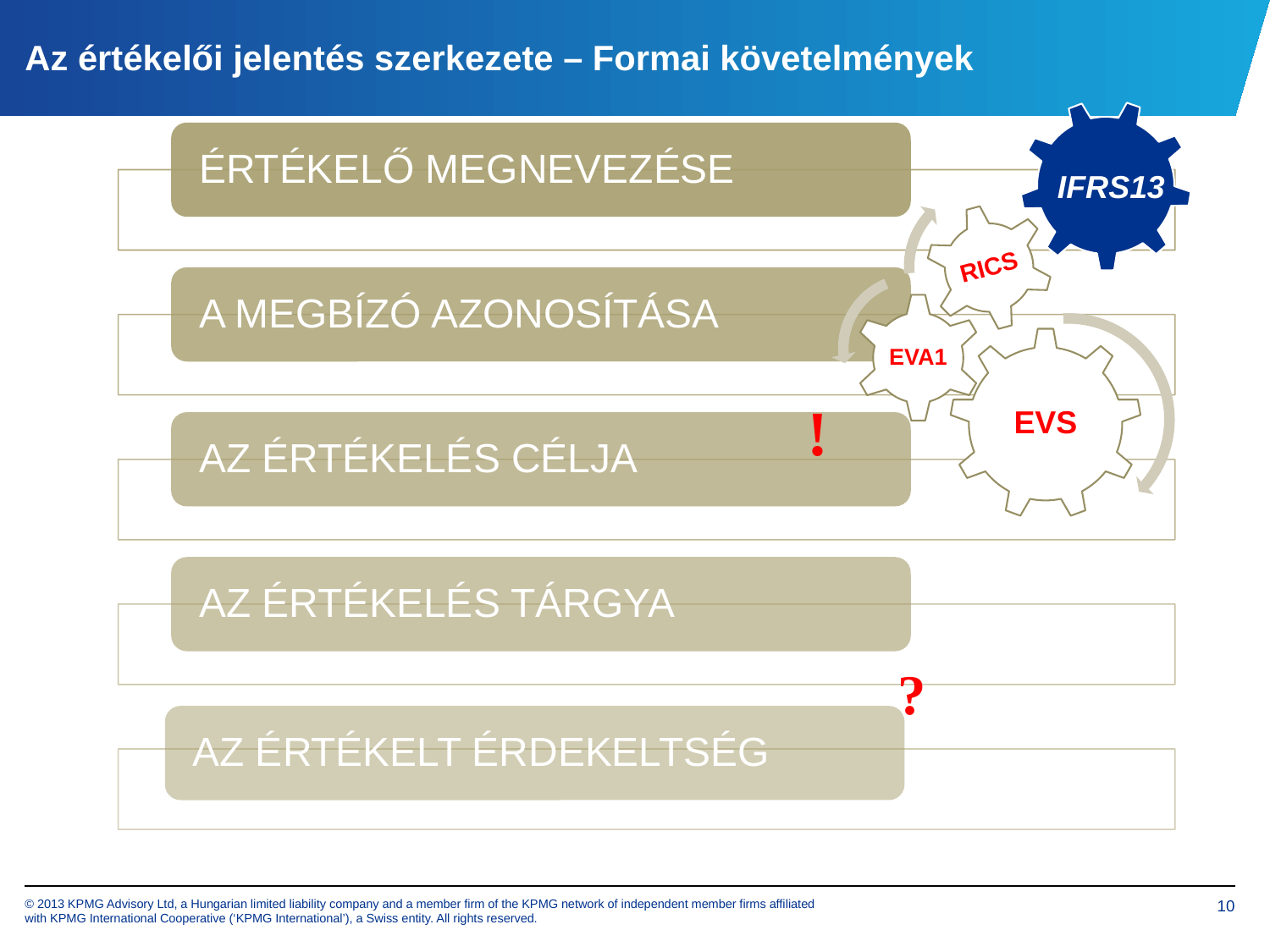

Az értékelői jelentés szerkezete – Formai követelmények

IFRS13

ÉRTÉKELŐ MEGNEVEZÉSE

A MEGBÍZÓ AZONOSÍTÁSA

AZ ÉRTÉKELÉS CÉLJA

AZ ÉRTÉKELÉS TÁRGYA

AZ ÉRTÉKELT ÉRDEKELTSÉG

RICS

EVA1

EVS
!
?